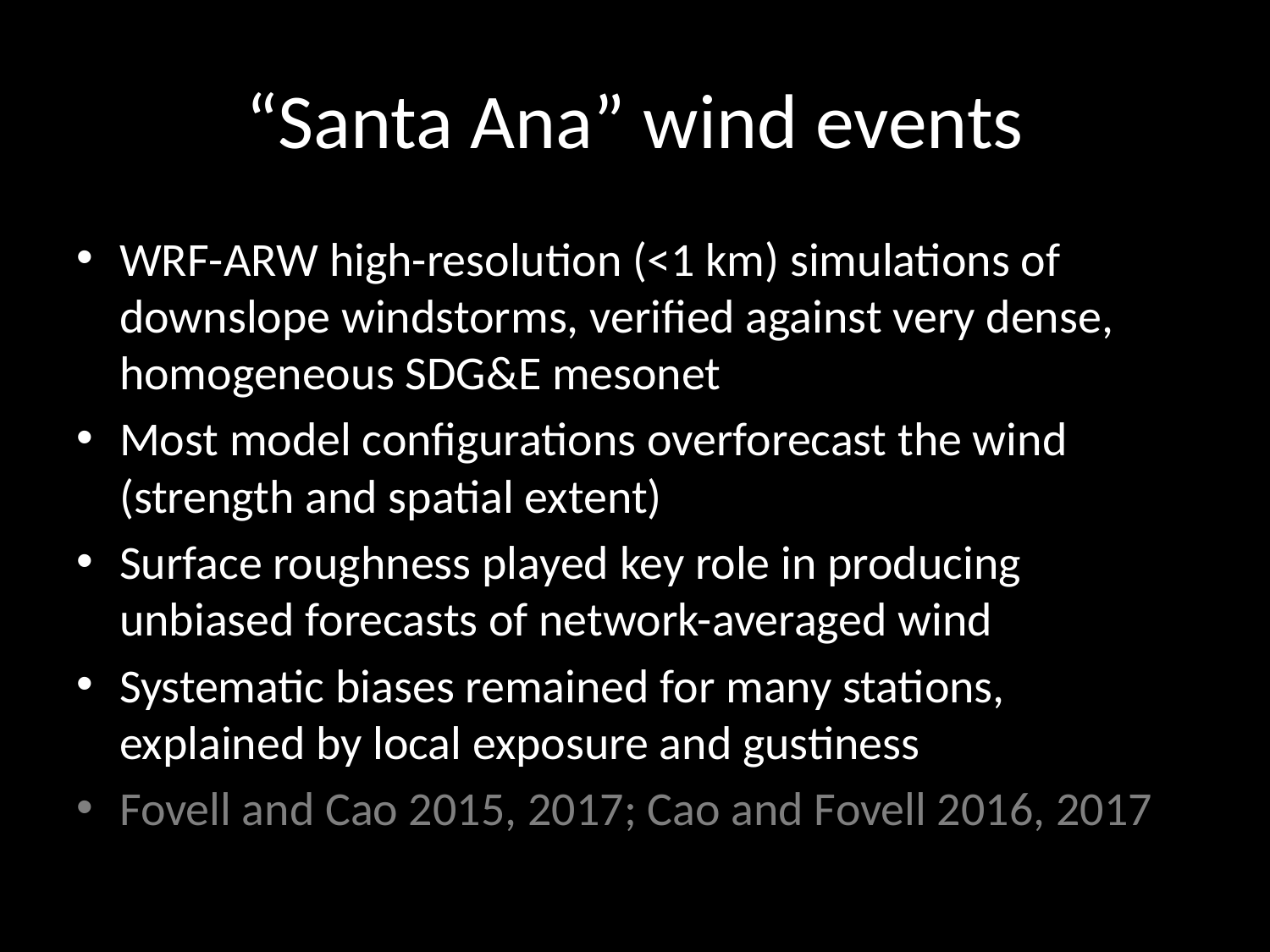

# “Santa Ana” wind events
WRF-ARW high-resolution (<1 km) simulations of downslope windstorms, verified against very dense, homogeneous SDG&E mesonet
Most model configurations overforecast the wind (strength and spatial extent)
Surface roughness played key role in producing unbiased forecasts of network-averaged wind
Systematic biases remained for many stations, explained by local exposure and gustiness
Fovell and Cao 2015, 2017; Cao and Fovell 2016, 2017